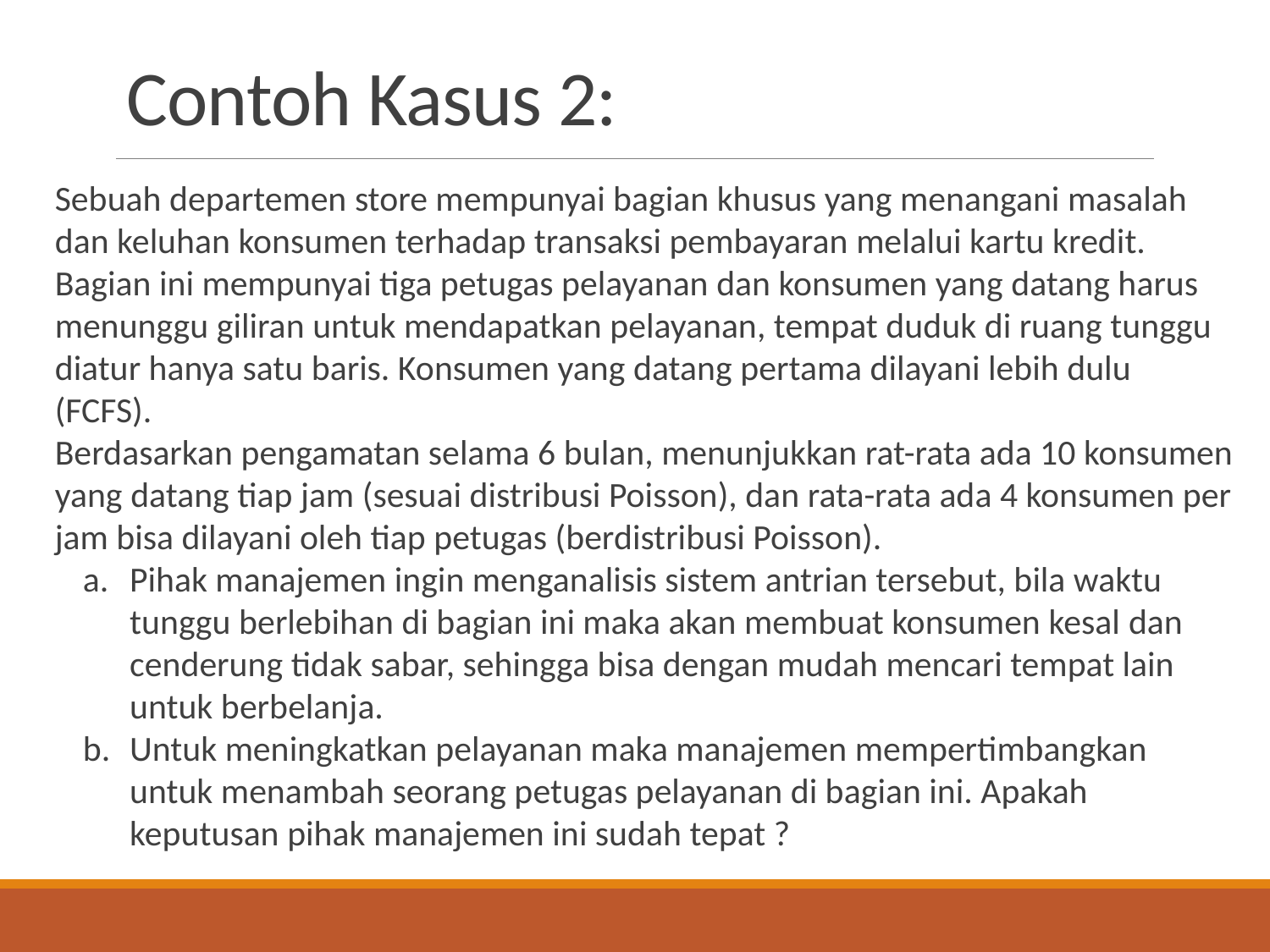

# Contoh Kasus 2:
Sebuah departemen store mempunyai bagian khusus yang menangani masalah dan keluhan konsumen terhadap transaksi pembayaran melalui kartu kredit. Bagian ini mempunyai tiga petugas pelayanan dan konsumen yang datang harus menunggu giliran untuk mendapatkan pelayanan, tempat duduk di ruang tunggu diatur hanya satu baris. Konsumen yang datang pertama dilayani lebih dulu (FCFS).
Berdasarkan pengamatan selama 6 bulan, menunjukkan rat-rata ada 10 konsumen yang datang tiap jam (sesuai distribusi Poisson), dan rata-rata ada 4 konsumen per jam bisa dilayani oleh tiap petugas (berdistribusi Poisson).
a. 	Pihak manajemen ingin menganalisis sistem antrian tersebut, bila waktu tunggu berlebihan di bagian ini maka akan membuat konsumen kesal dan cenderung tidak sabar, sehingga bisa dengan mudah mencari tempat lain untuk berbelanja.
b. 	Untuk meningkatkan pelayanan maka manajemen mempertimbangkan untuk menambah seorang petugas pelayanan di bagian ini. Apakah keputusan pihak manajemen ini sudah tepat ?